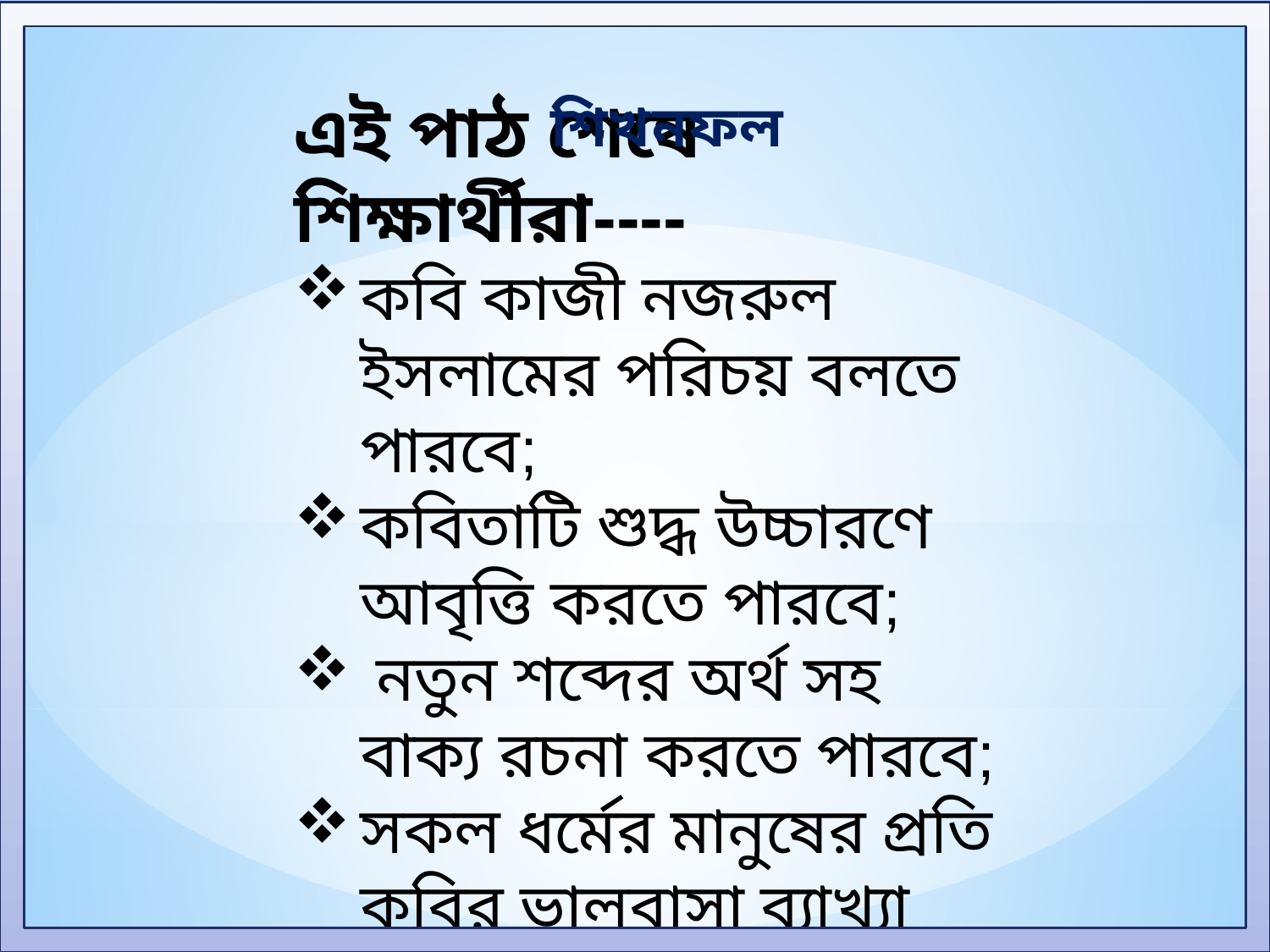

শিখনফল
এই পাঠ শেষে শিক্ষার্থীরা----
কবি কাজী নজরুল ইসলামের পরিচয় বলতে পারবে;
কবিতাটি শুদ্ধ উচ্চারণে আবৃত্তি করতে পারবে;
 নতুন শব্দের অর্থ সহ বাক্য রচনা করতে পারবে;
সকল ধর্মের মানুষের প্রতি কবির ভালবাসা ব্যাখ্যা করতে পারবে।